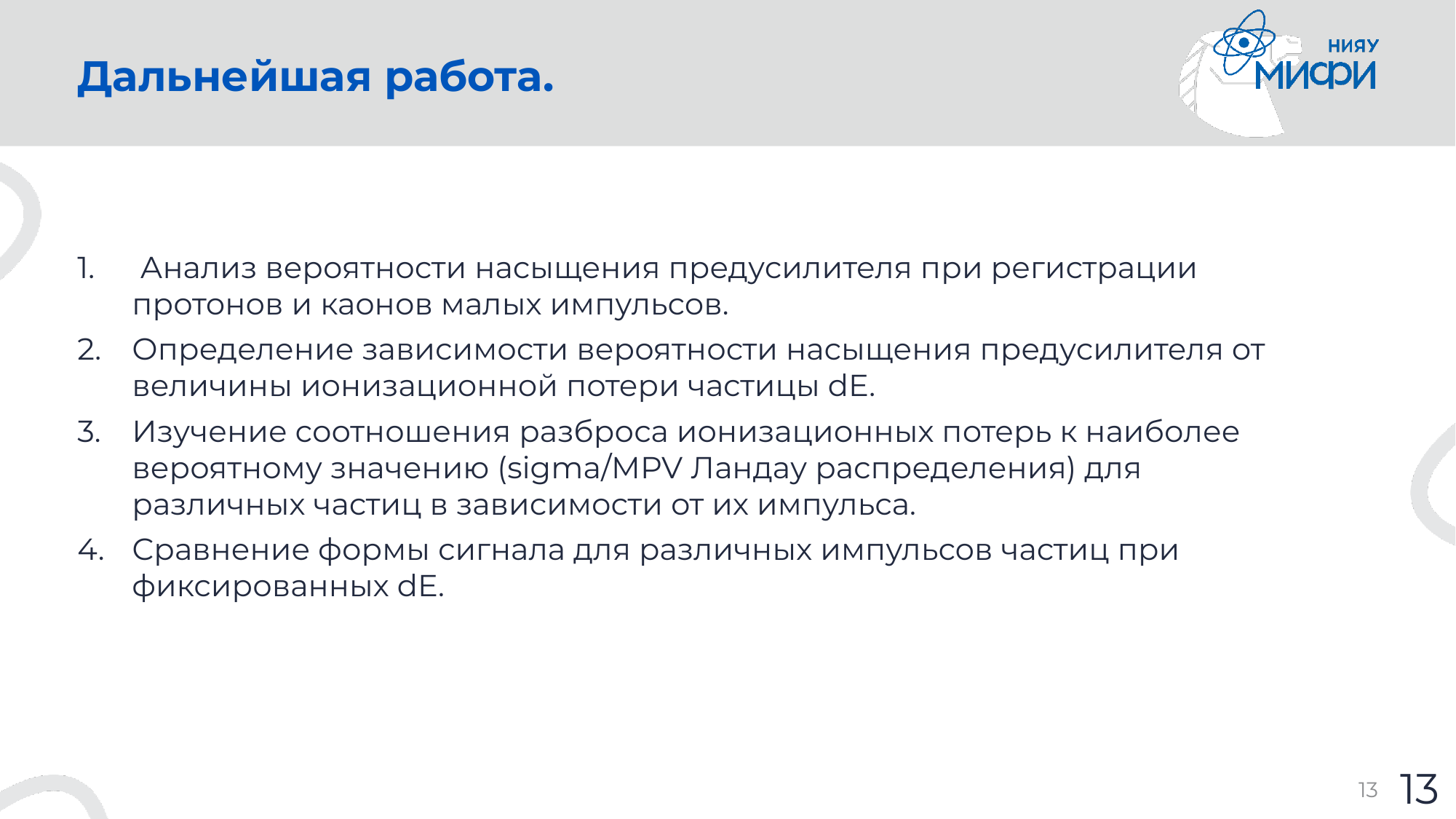

# Дальнейшая работа.

 Анализ вероятности насыщения предусилителя при регистрации протонов и каонов малых импульсов.
Определение зависимости вероятности насыщения предусилителя от величины ионизационной потери частицы dE.
Изучение соотношения разброса ионизационных потерь к наиболее вероятному значению (sigma/MPV Ландау распределения) для различных частиц в зависимости от их импульса.
Сравнение формы сигнала для различных импульсов частиц при фиксированных dE.

13